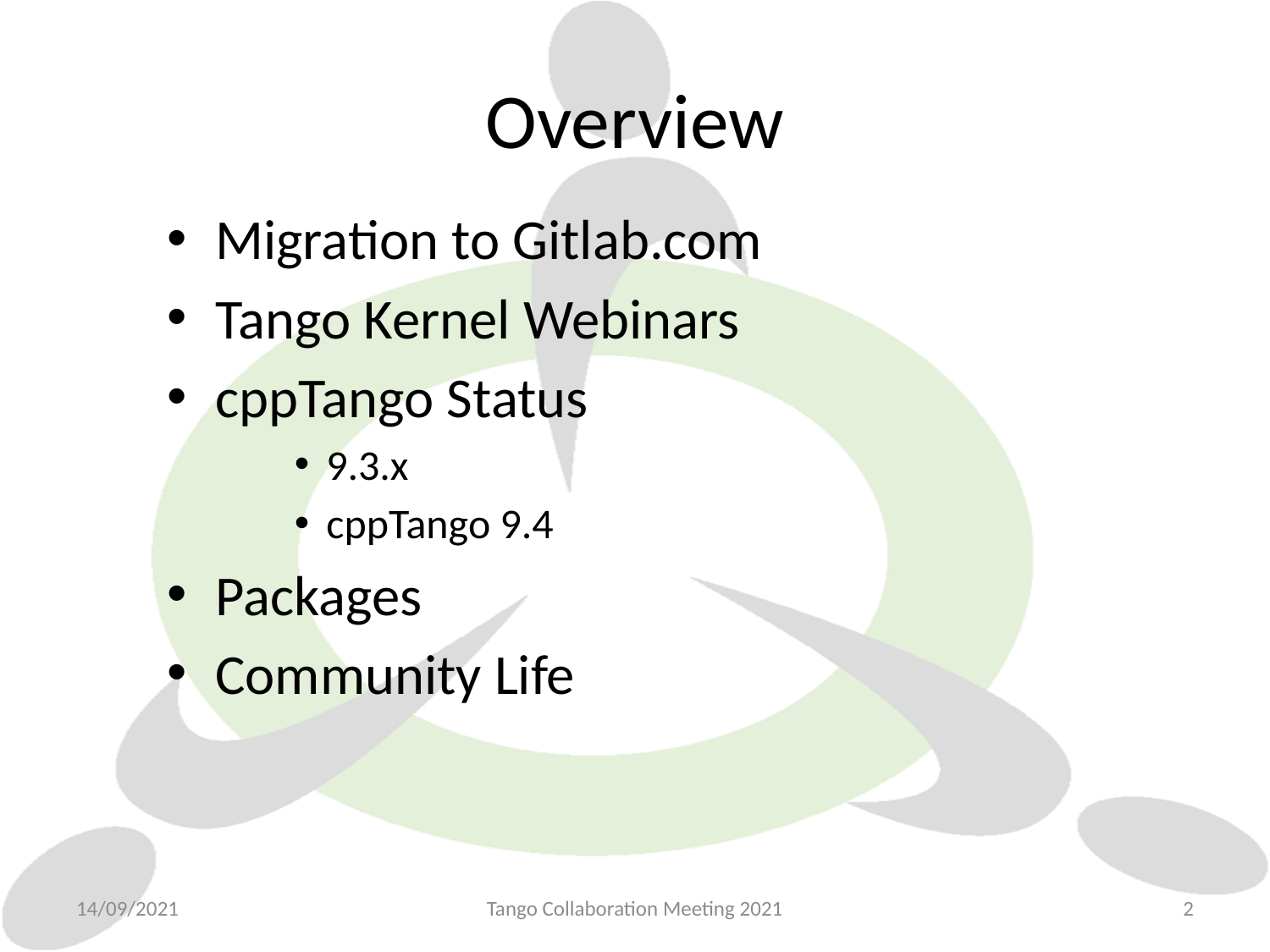

# Overview
Migration to Gitlab.com
Tango Kernel Webinars
cppTango Status
9.3.x
cppTango 9.4
Packages
Community Life
14/09/2021
Tango Collaboration Meeting 2021
2